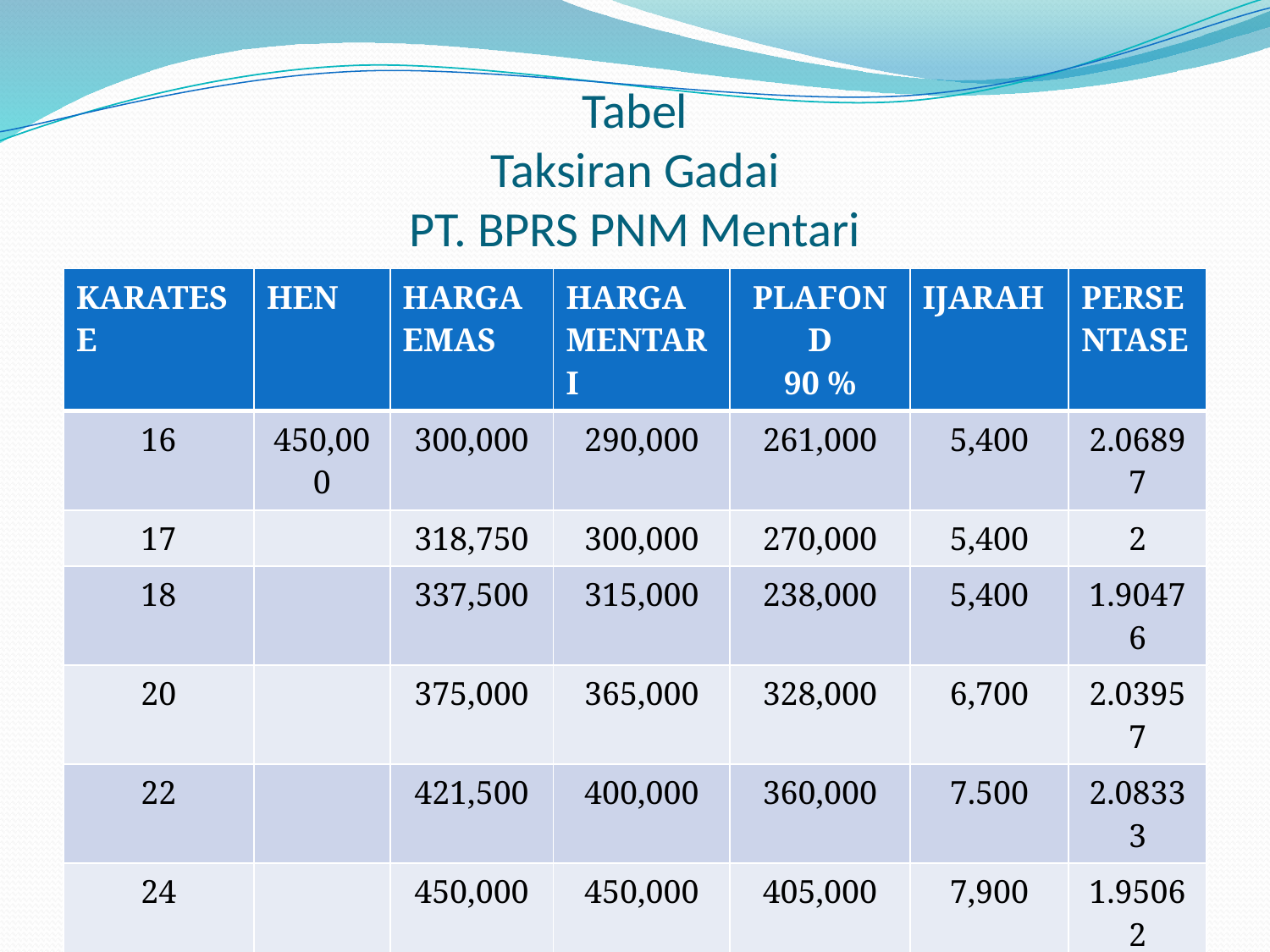

# Tabel Taksiran Gadai PT. BPRS PNM Mentari
| KARATESE | HEN | HARGA EMAS | HARGA MENTARI | PLAFOND 90 % | IJARAH | PERSENTASE |
| --- | --- | --- | --- | --- | --- | --- |
| 16 | 450,000 | 300,000 | 290,000 | 261,000 | 5,400 | 2.06897 |
| 17 |  | 318,750 | 300,000 | 270,000 | 5,400 | 2 |
| 18 |  | 337,500 | 315,000 | 238,000 | 5,400 | 1.90476 |
| 20 |  | 375,000 | 365,000 | 328,000 | 6,700 | 2.03957 |
| 22 |  | 421,500 | 400,000 | 360,000 | 7.500 | 2.08333 |
| 24 |  | 450,000 | 450,000 | 405,000 | 7,900 | 1.95062 |